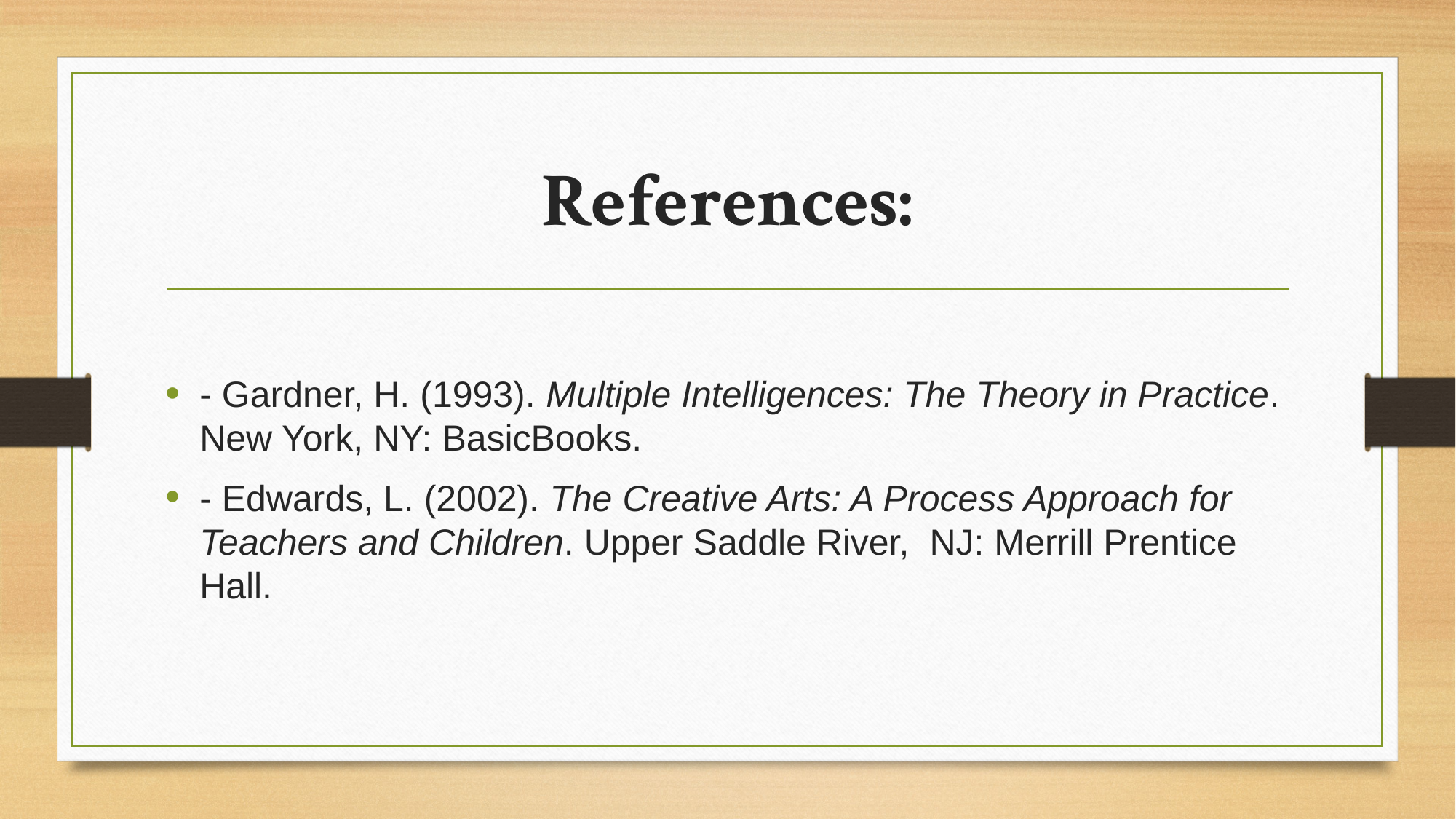

# References:

- Gardner, H. (1993). Multiple Intelligences: The Theory in Practice. New York, NY: BasicBooks.
- Edwards, L. (2002). The Creative Arts: A Process Approach for Teachers and Children. Upper Saddle River,  NJ: Merrill Prentice Hall.